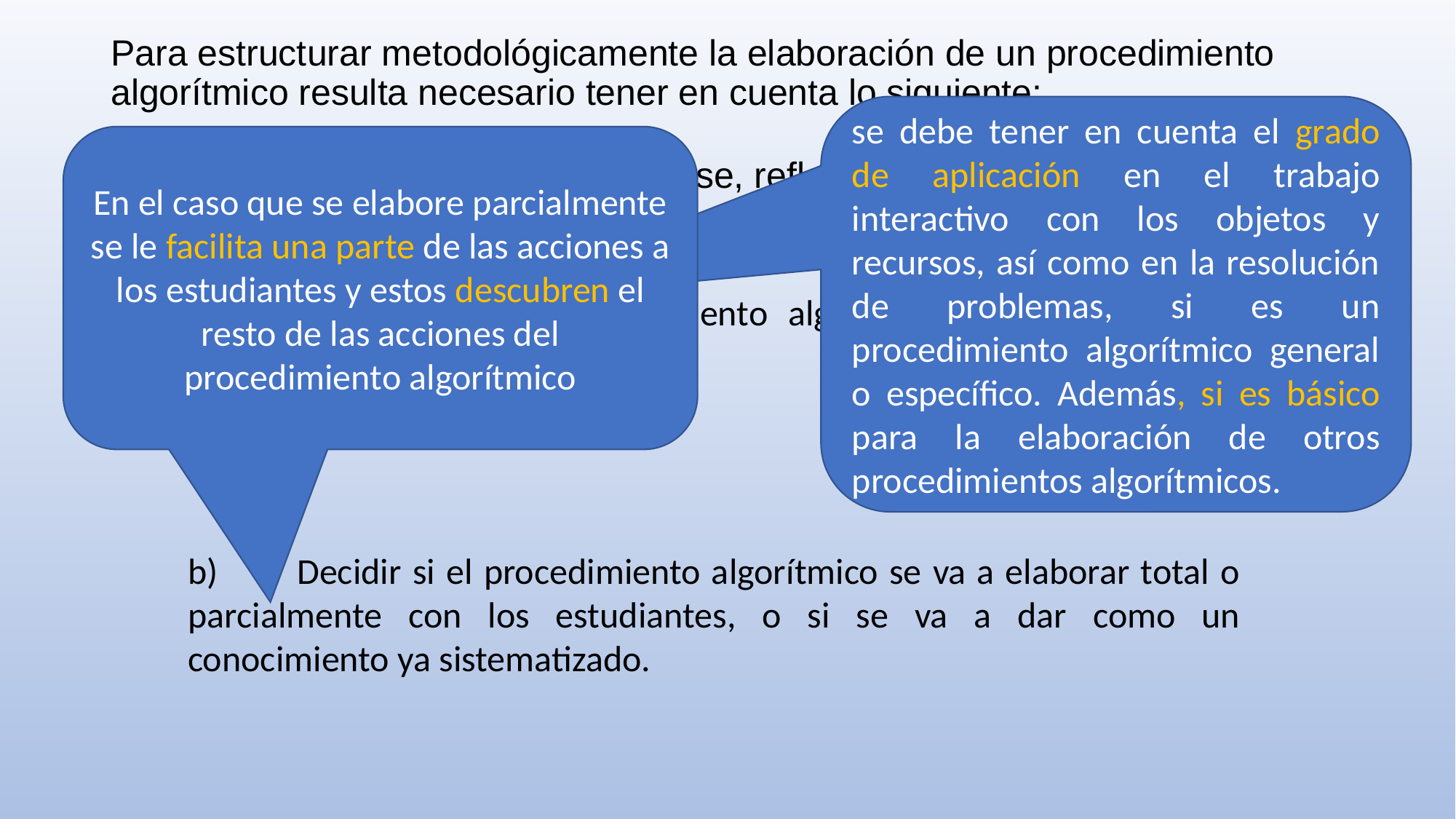

# Para estructurar metodológicamente la elaboración de un procedimiento algorítmico resulta necesario tener en cuenta lo siguiente:
se debe tener en cuenta el grado de aplicación en el trabajo interactivo con los objetos y recursos, así como en la resolución de problemas, si es un procedimiento algorítmico general o específico. Además, si es básico para la elaboración de otros procedimientos algorítmicos.
En el caso que se elabore parcialmente se le facilita una parte de las acciones a los estudiantes y estos descubren el resto de las acciones del procedimiento algorítmico
1.Antes de la planificación de la clase, reflexionar sobre los aspectos siguientes:

a)	Importancia del procedimiento algorítmico en el contexto de la Informática o contenido particular:
b)	Decidir si el procedimiento algorítmico se va a elaborar total o parcialmente con los estudiantes, o si se va a dar como un conocimiento ya sistematizado.